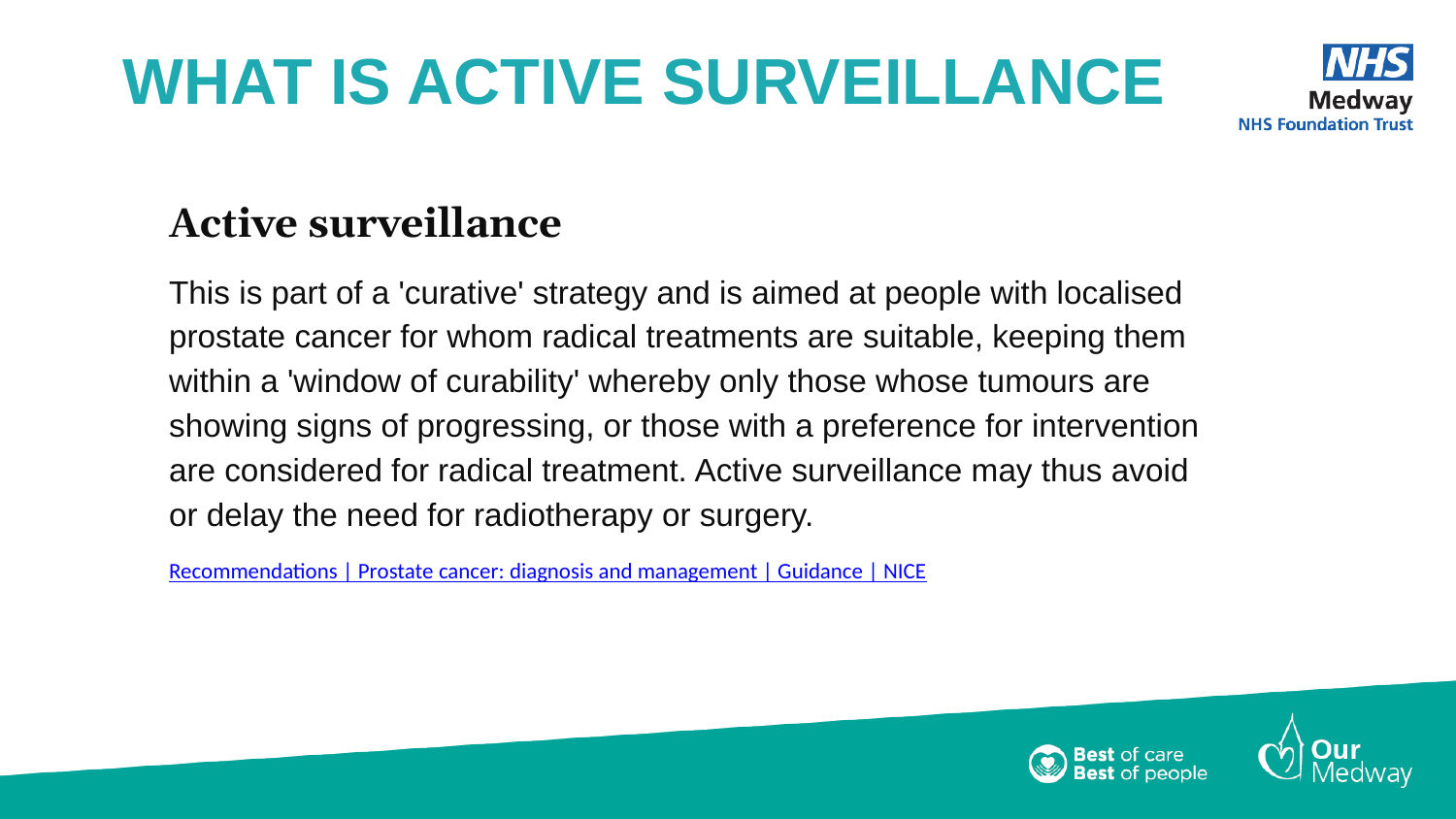

# What is Active Surveillance
Active surveillance
This is part of a 'curative' strategy and is aimed at people with localised prostate cancer for whom radical treatments are suitable, keeping them within a 'window of curability' whereby only those whose tumours are showing signs of progressing, or those with a preference for intervention are considered for radical treatment. Active surveillance may thus avoid or delay the need for radiotherapy or surgery.
Recommendations | Prostate cancer: diagnosis and management | Guidance | NICE